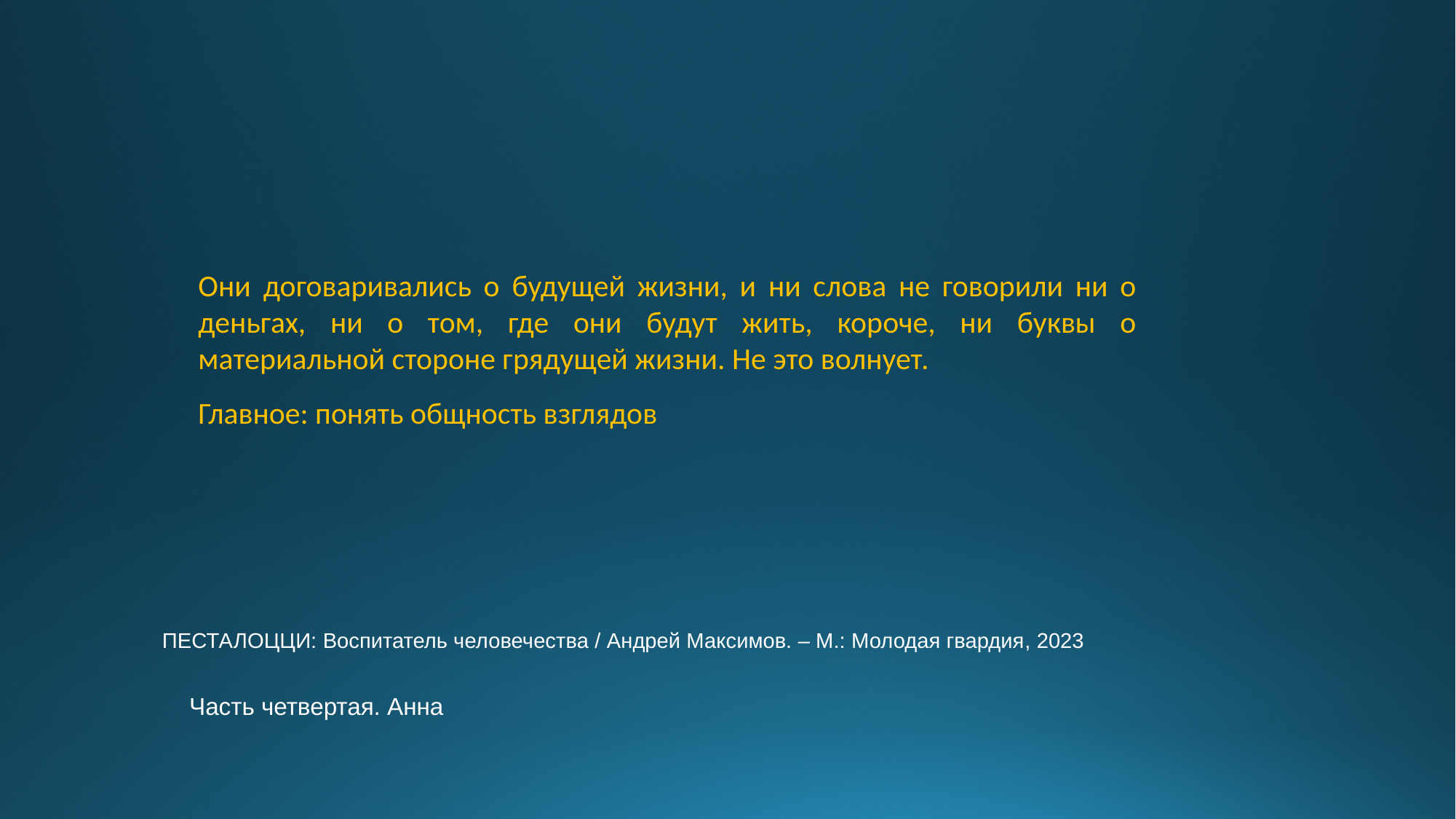

Они договаривались о будущей жизни, и ни слова не говорили ни о деньгах, ни о том, где они будут жить, короче, ни буквы о материальной стороне грядущей жизни. Не это волнует.
Главное: понять общность взглядов
ПЕСТАЛОЦЦИ: Воспитатель человечества / Андрей Максимов. – М.: Молодая гвардия, 2023
Часть четвертая. Анна